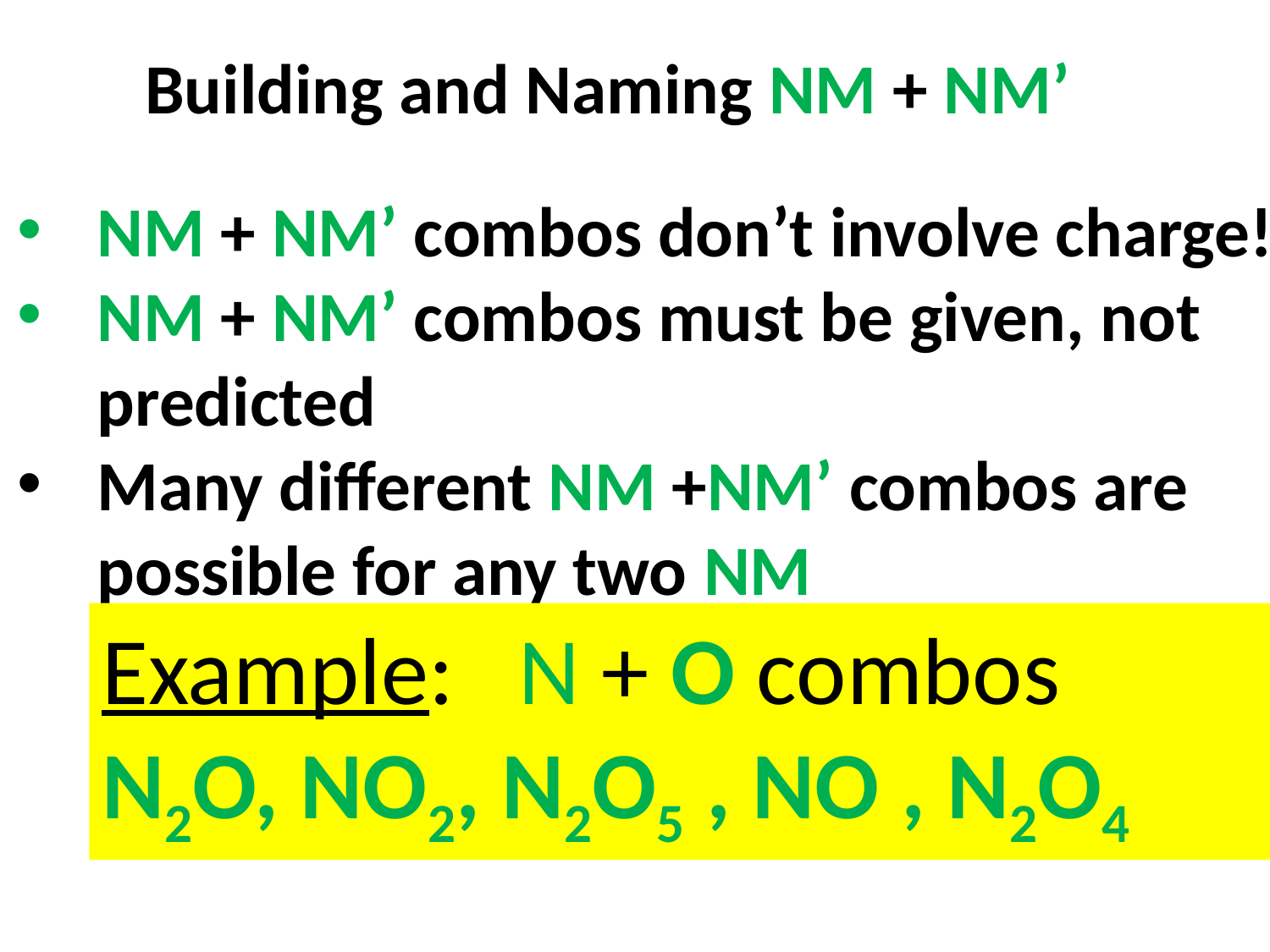

Building and Naming NM + NM’
NM + NM’ combos don’t involve charge!
NM + NM’ combos must be given, not predicted
Many different NM +NM’ combos are possible for any two NM
Example:   N + O combos
N2O, NO2, N2O5 , NO , N2O4